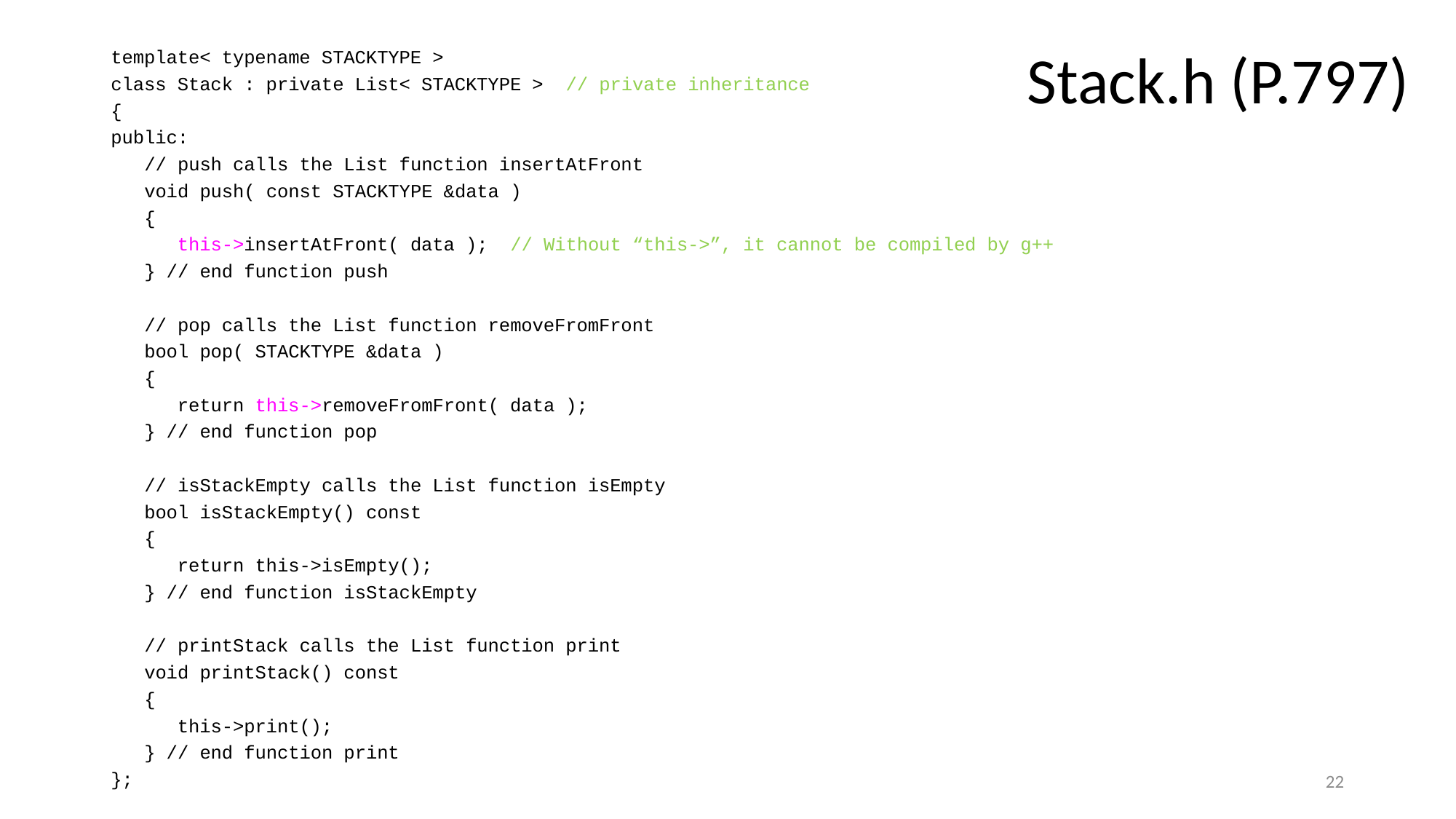

template< typename STACKTYPE >
class Stack : private List< STACKTYPE >  // private inheritance
{
public:
   // push calls the List function insertAtFront
   void push( const STACKTYPE &data )
   {
      this->insertAtFront( data );  // Without “this->”, it cannot be compiled by g++
   } // end function push

   // pop calls the List function removeFromFront
   bool pop( STACKTYPE &data )
   {
      return this->removeFromFront( data );
   } // end function pop

   // isStackEmpty calls the List function isEmpty
   bool isStackEmpty() const
   {
      return this->isEmpty();
   } // end function isStackEmpty

   // printStack calls the List function print
   void printStack() const
   {
      this->print();
   } // end function print
};
# Stack.h (P.797)
22